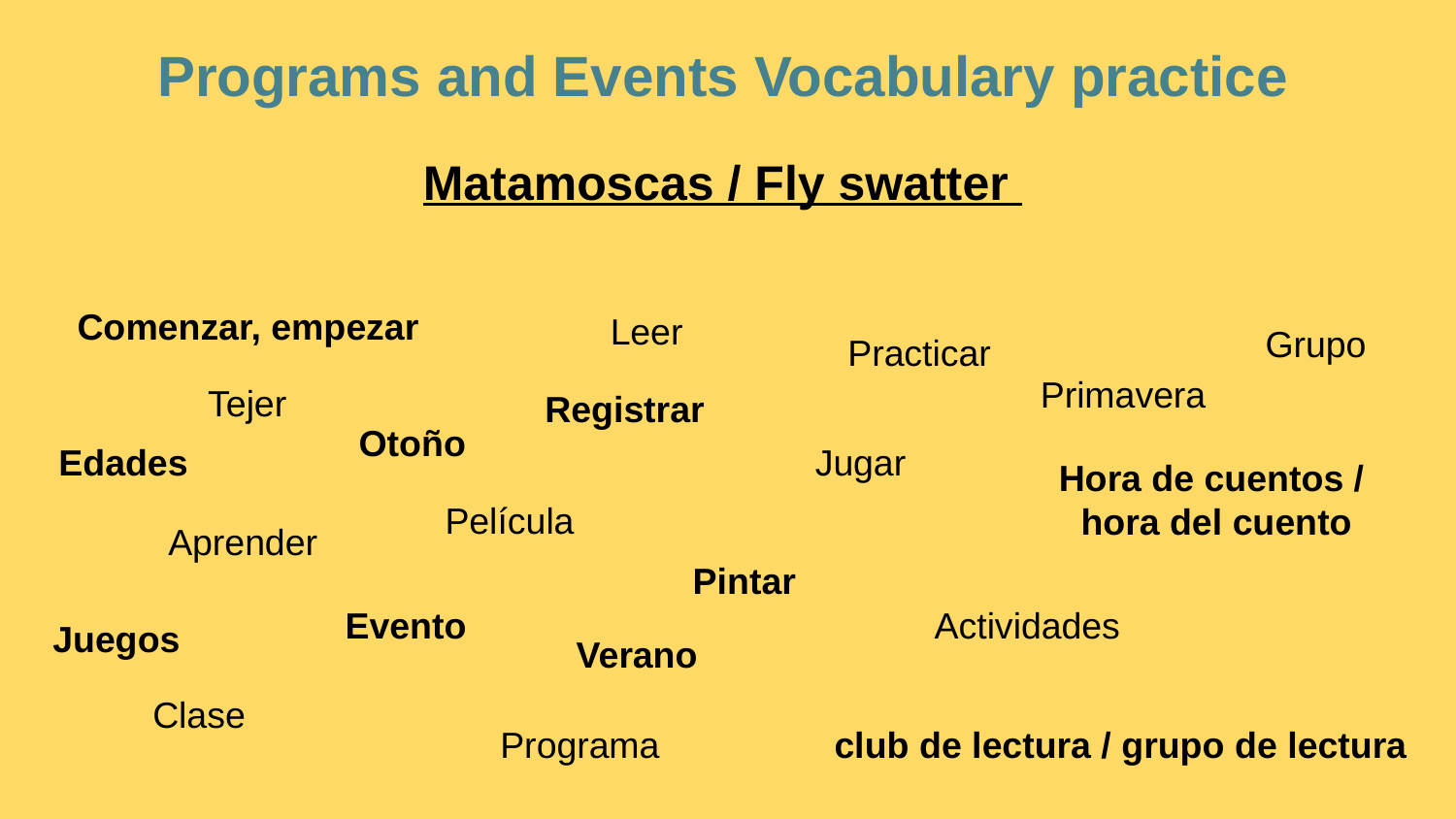

​

Programs and Events Vocabulary practice
Matamoscas / Fly swatter
Comenzar, empezar
Leer
Grupo
Practicar
Primavera
Tejer
Registrar
Otoño
Edades
Jugar
Hora de cuentos /
hora del cuento
Película
Aprender
Pintar
Evento
Actividades
Juegos
Verano
Clase
club de lectura / grupo de lectura
Programa